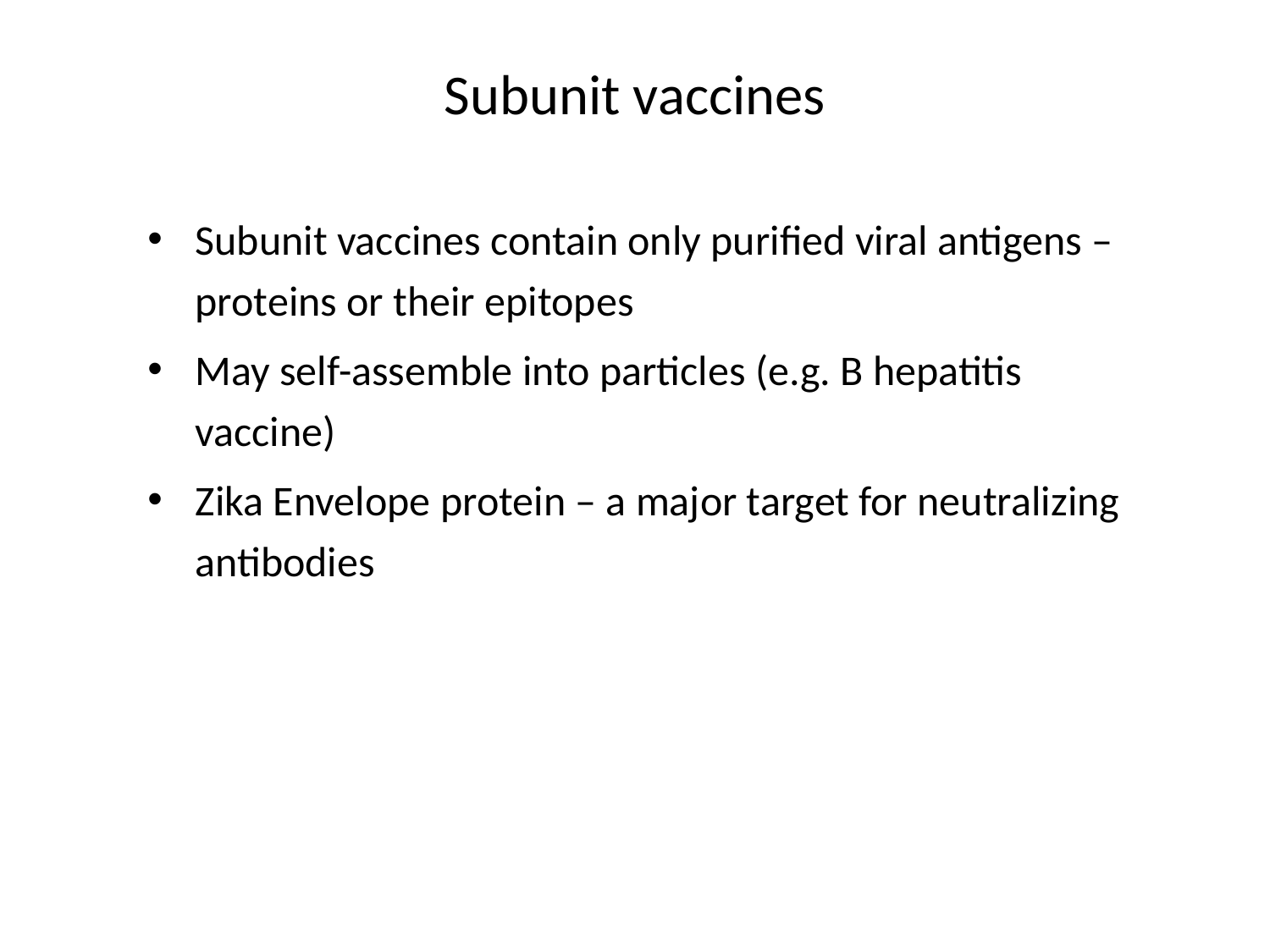

# Subunit vaccines
Subunit vaccines contain only purified viral antigens – proteins or their epitopes
May self-assemble into particles (e.g. B hepatitis vaccine)
Zika Envelope protein – a major target for neutralizing antibodies